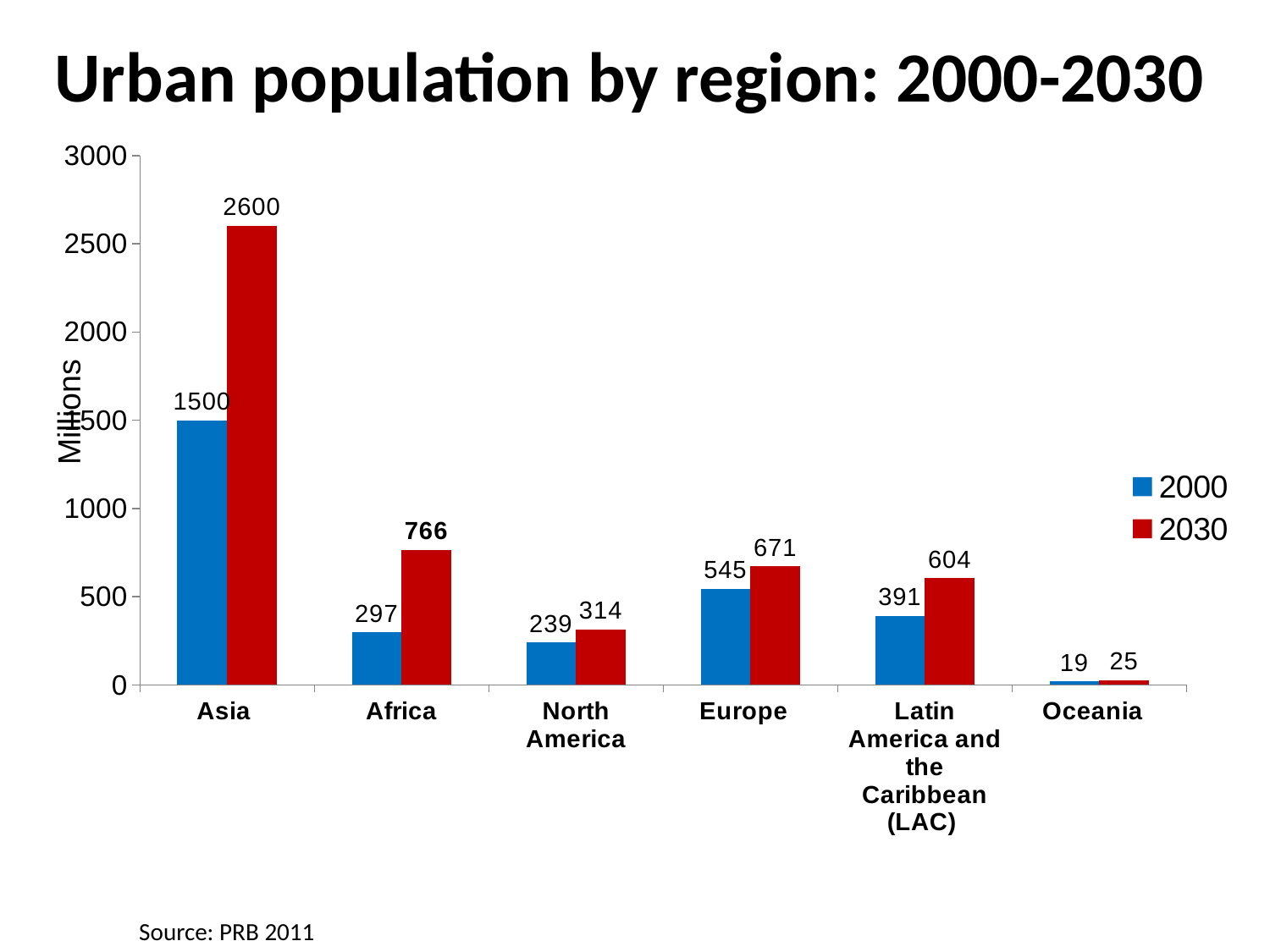

# Urban population by region: 2000-2030

### Chart

| Category | 2000 | 2030 |
|---|---|---|
| Asia  | 1500.0 | 2600.0 |
| Africa | 297.0 | 766.0 |
| North America | 239.0 | 314.0 |
| Europe   | 545.0 | 671.0 |
| Latin America and the Caribbean (LAC)  | 391.0 | 604.0 |
| Oceania   | 19.0 | 25.0 |
Millions
 Source: PRB 2011